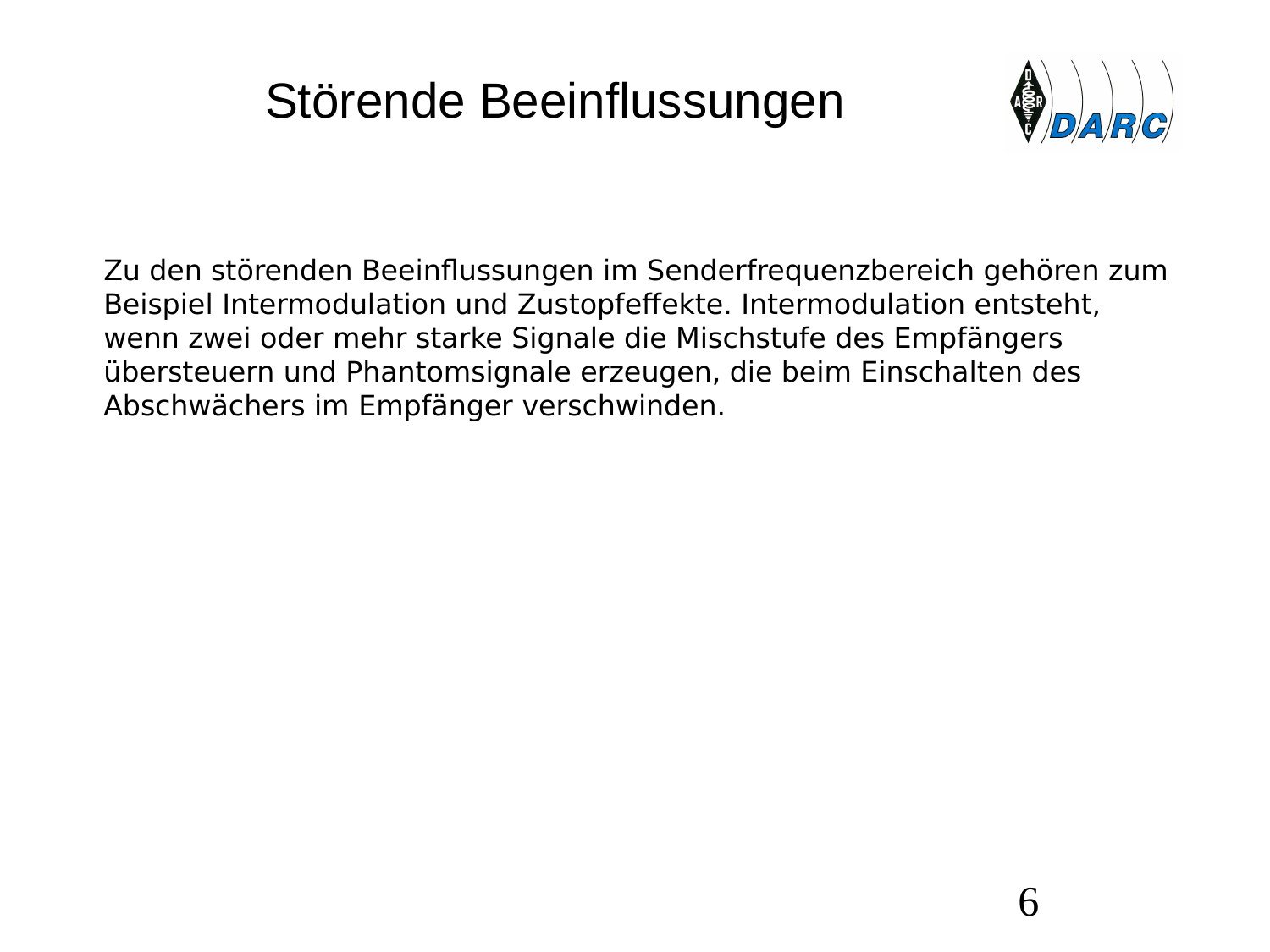

# Störende Beeinflussungen
Zu den störenden Beeinflussungen im Senderfrequenzbereich gehören zum Beispiel Intermodulation und Zustopfeffekte. Intermodulation entsteht, wenn zwei oder mehr starke Signale die Mischstufe des Empfängers übersteuern und Phantomsignale erzeugen, die beim Einschalten des Abschwächers im Empfänger verschwinden.
6